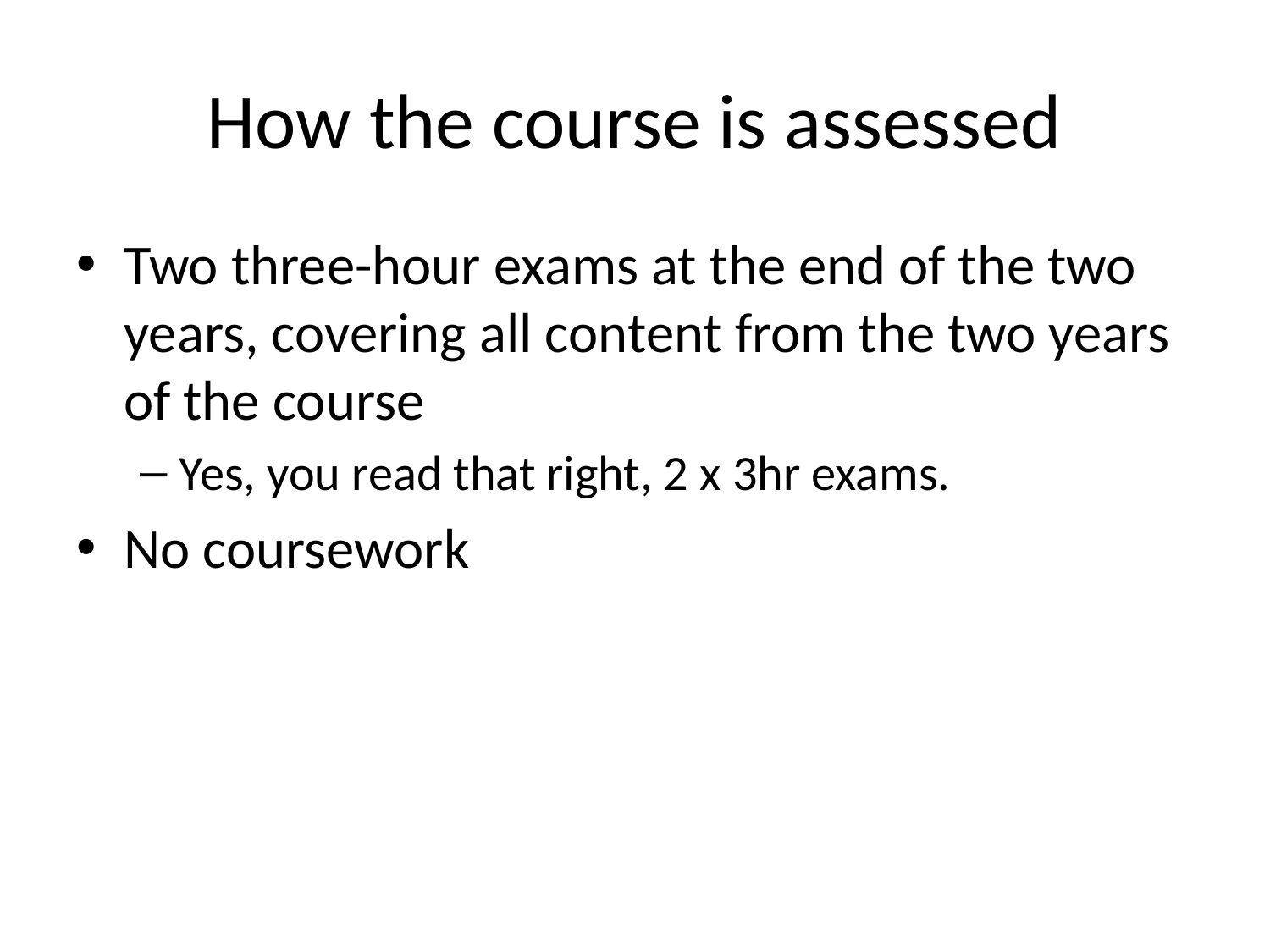

# How the course is assessed
Two three-hour exams at the end of the two years, covering all content from the two years of the course
Yes, you read that right, 2 x 3hr exams.
No coursework